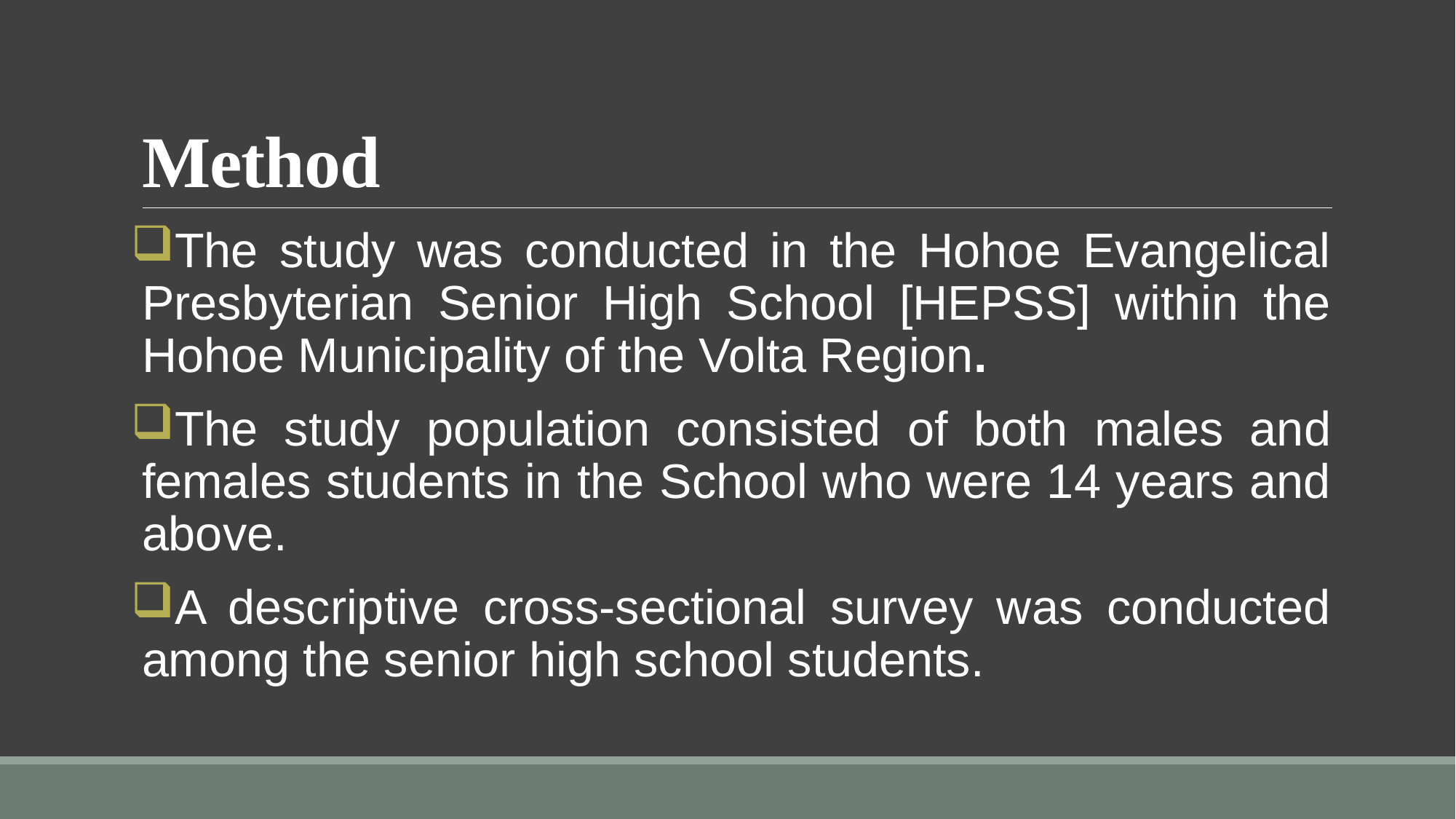

# Method
The study was conducted in the Hohoe Evangelical Presbyterian Senior High School [HEPSS] within the Hohoe Municipality of the Volta Region.
The study population consisted of both males and females students in the School who were 14 years and above.
A descriptive cross-sectional survey was conducted among the senior high school students.